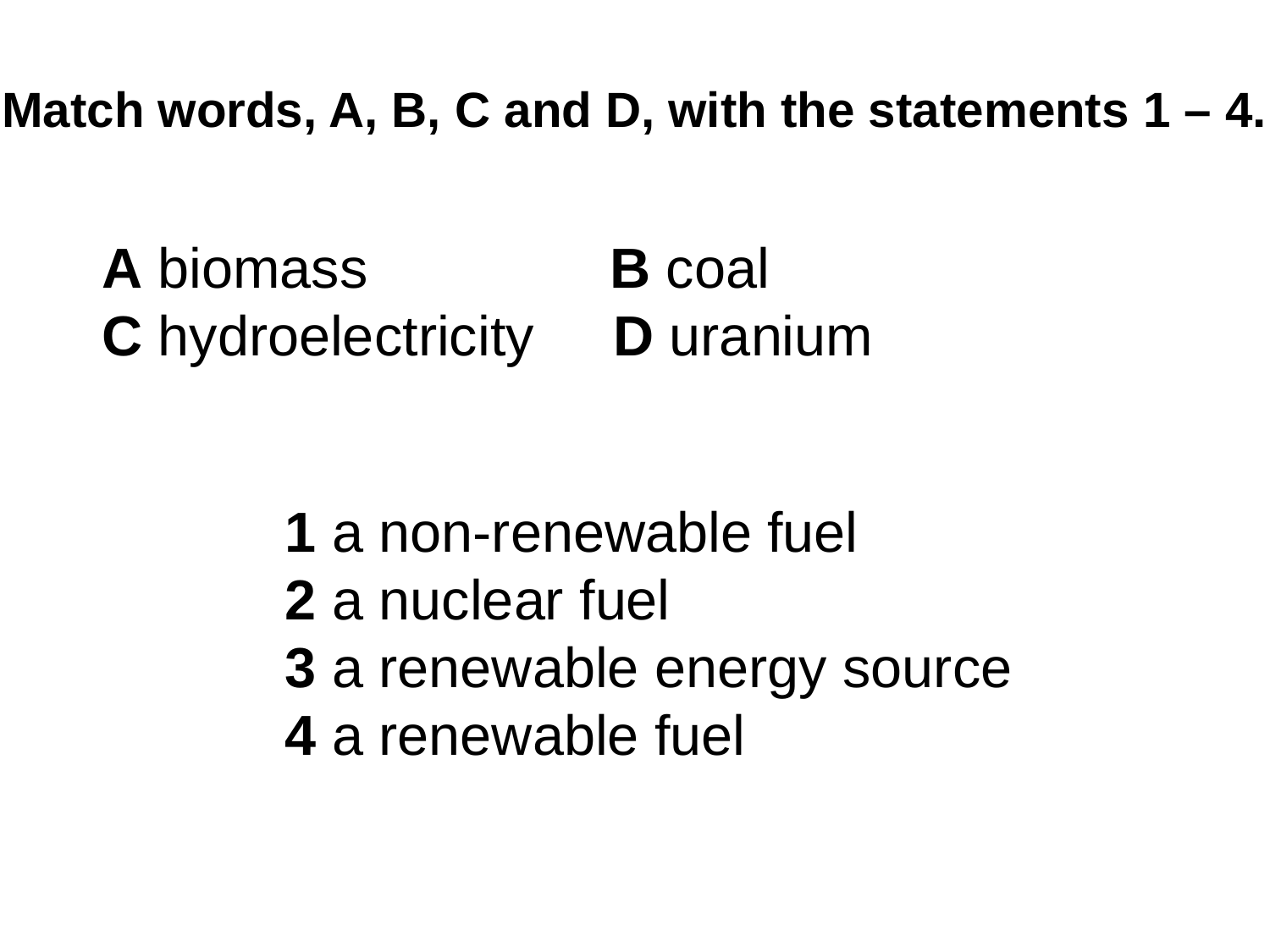

Match words, A, B, C and D, with the statements 1 – 4.
A biomass     		B coal
C hydroelectricity     D uranium
1 a non-renewable fuel
2 a nuclear fuel
3 a renewable energy source
4 a renewable fuel